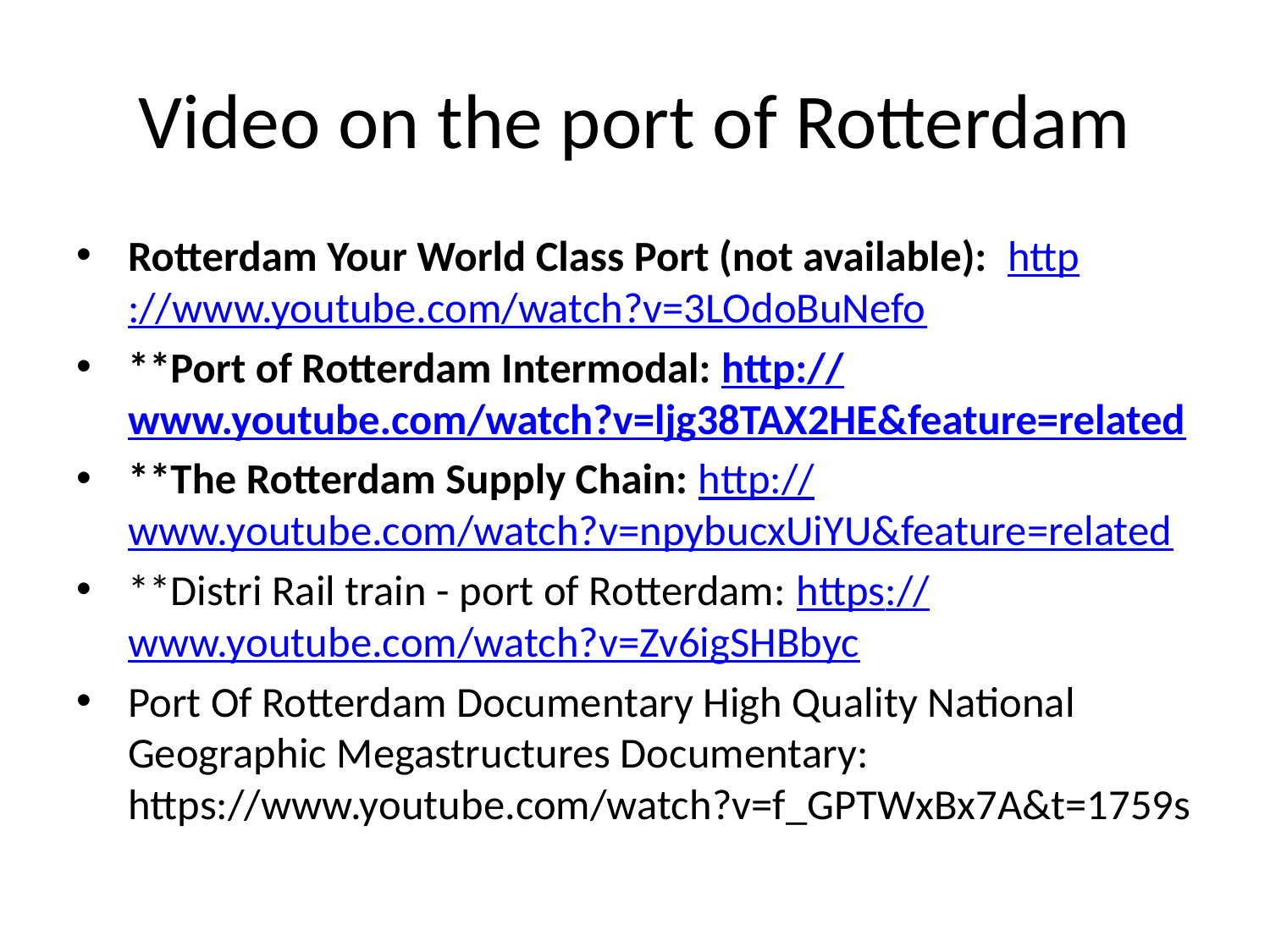

# Video on the port of Rotterdam
Rotterdam Your World Class Port (not available):  http://www.youtube.com/watch?v=3LOdoBuNefo
**Port of Rotterdam Intermodal: http://www.youtube.com/watch?v=ljg38TAX2HE&feature=related
**The Rotterdam Supply Chain: http://www.youtube.com/watch?v=npybucxUiYU&feature=related
**Distri Rail train - port of Rotterdam: https://www.youtube.com/watch?v=Zv6igSHBbyc
Port Of Rotterdam Documentary High Quality National Geographic Megastructures Documentary: https://www.youtube.com/watch?v=f_GPTWxBx7A&t=1759s